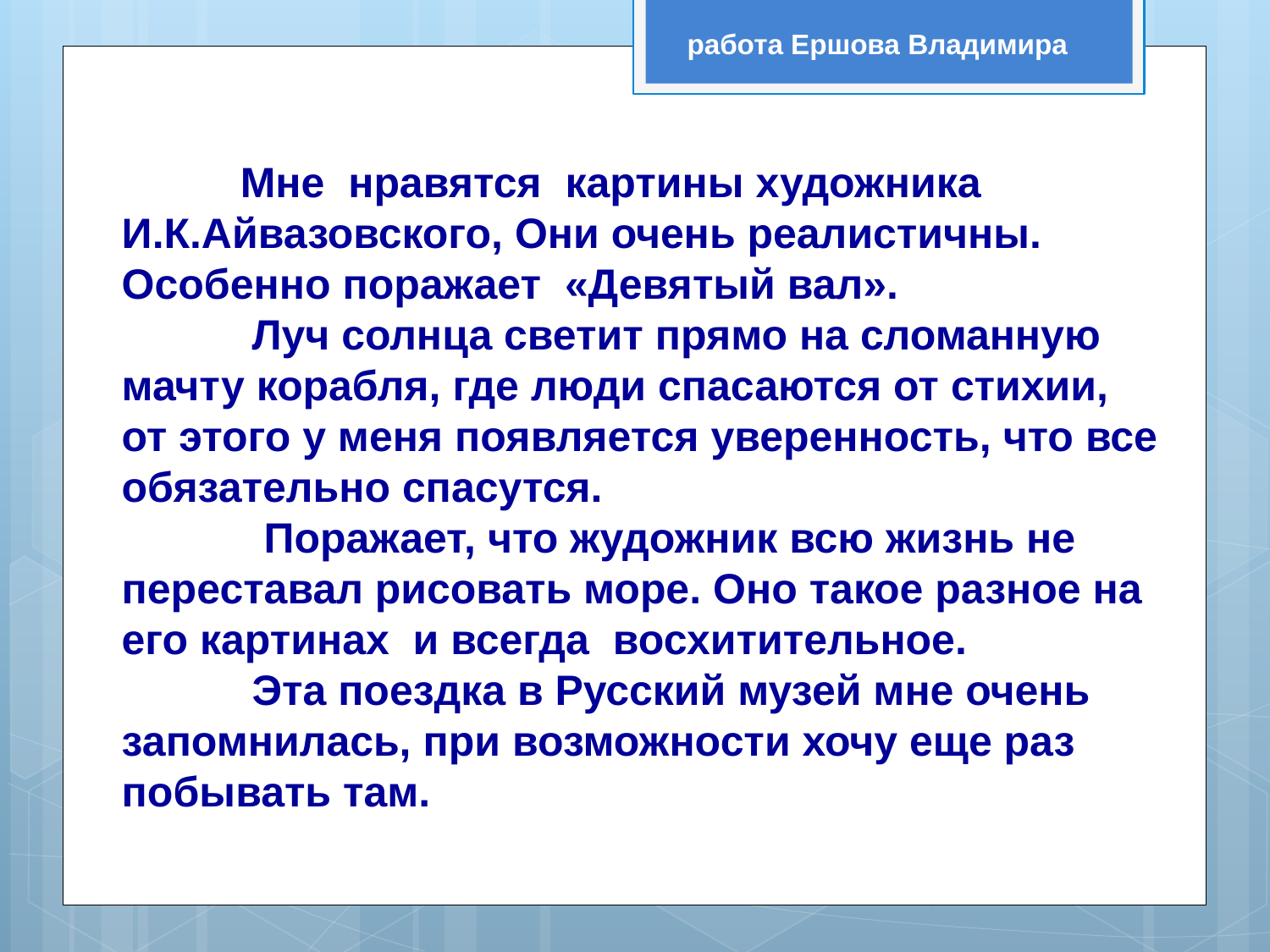

работа Ершова Владимира
          Мне  нравятся  картины художника  И.К.Айвазовского, Они очень реалистичны. Особенно поражает  «Девятый вал».
           Луч солнца светит прямо на сломанную мачту корабля, где люди спасаются от стихии, от этого у меня появляется уверенность, что все обязательно спасутся.
            Поражает, что жудожник всю жизнь не переставал рисовать море. Оно такое разное на его картинах  и всегда  восхитительное.
           Эта поездка в Русский музей мне очень запомнилась, при возможности хочу еще раз побывать там.